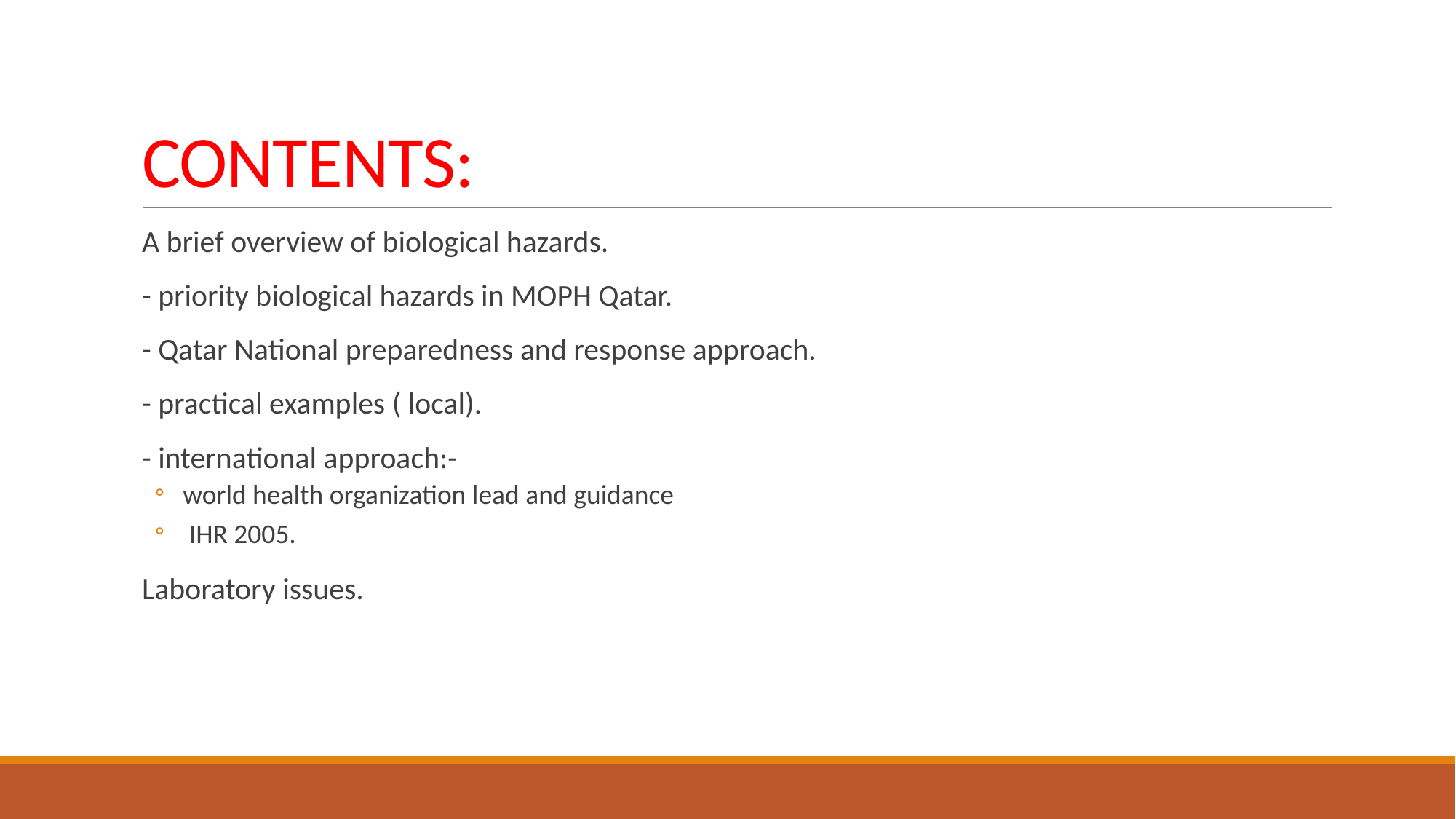

# CONTENTS:
A brief overview of biological hazards.
- priority biological hazards in MOPH Qatar.
- Qatar National preparedness and response approach.
- practical examples ( local).
- international approach:-
 world health organization lead and guidance
  IHR 2005.
Laboratory issues.